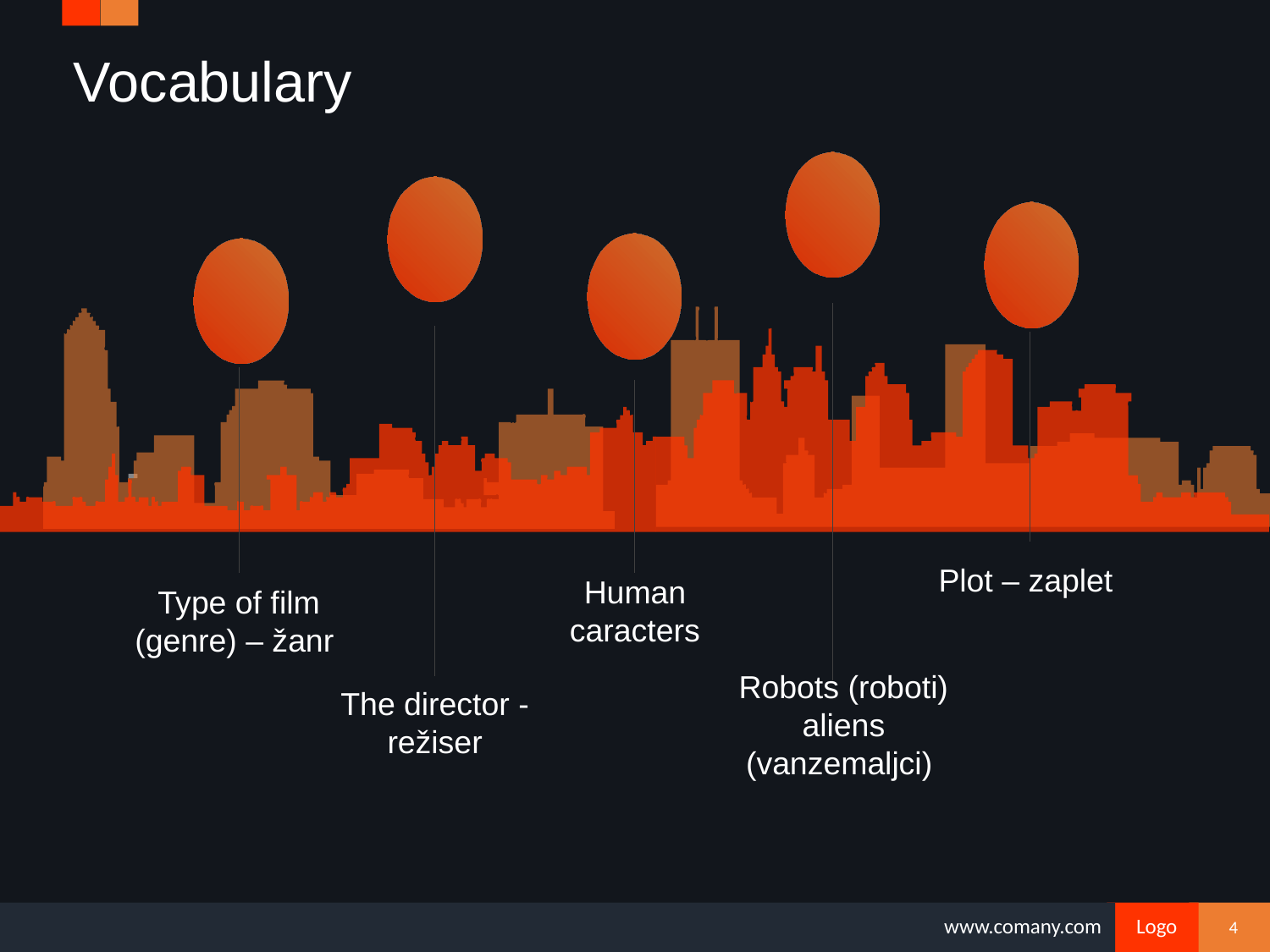

# Vocabulary

Plot – zaplet
Human caracters
Type of film (genre) – žanr
The director - režiser
Robots (roboti) aliens (vanzemaljci)
4